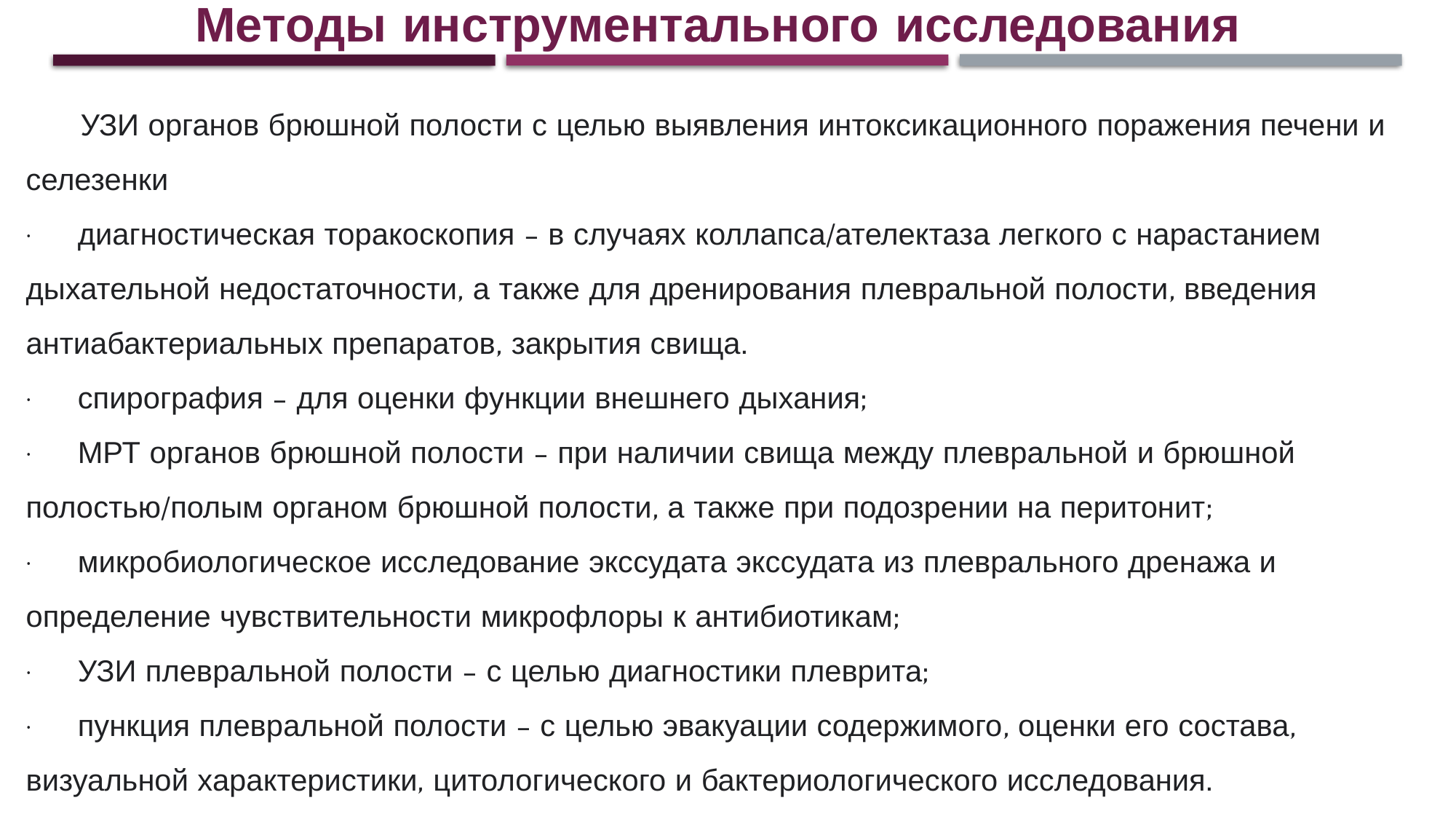

Методы инструментального исследования
УЗИ органов брюшной полости с целью выявления интоксикационного поражения печени и селезенки
·     диагностическая торакоскопия – в случаях коллапса/ателектаза легкого с нарастанием дыхательной недостаточности, а также для дренирования плевральной полости, введения антиабактериальных препаратов, закрытия свища.
·     спирография – для оценки функции внешнего дыхания;
·     МРТ органов брюшной полости – при наличии свища между плевральной и брюшной полостью/полым органом брюшной полости, а также при подозрении на перитонит;
·     микробиологическое исследование экссудата экссудата из плеврального дренажа и определение чувствительности микрофлоры к антибиотикам;
·     УЗИ плевральной полости – с целью диагностики плеврита;
·     пункция плевральной полости – с целью эвакуации содержимого, оценки его состава, визуальной характеристики, цитологического и бактериологического исследования.